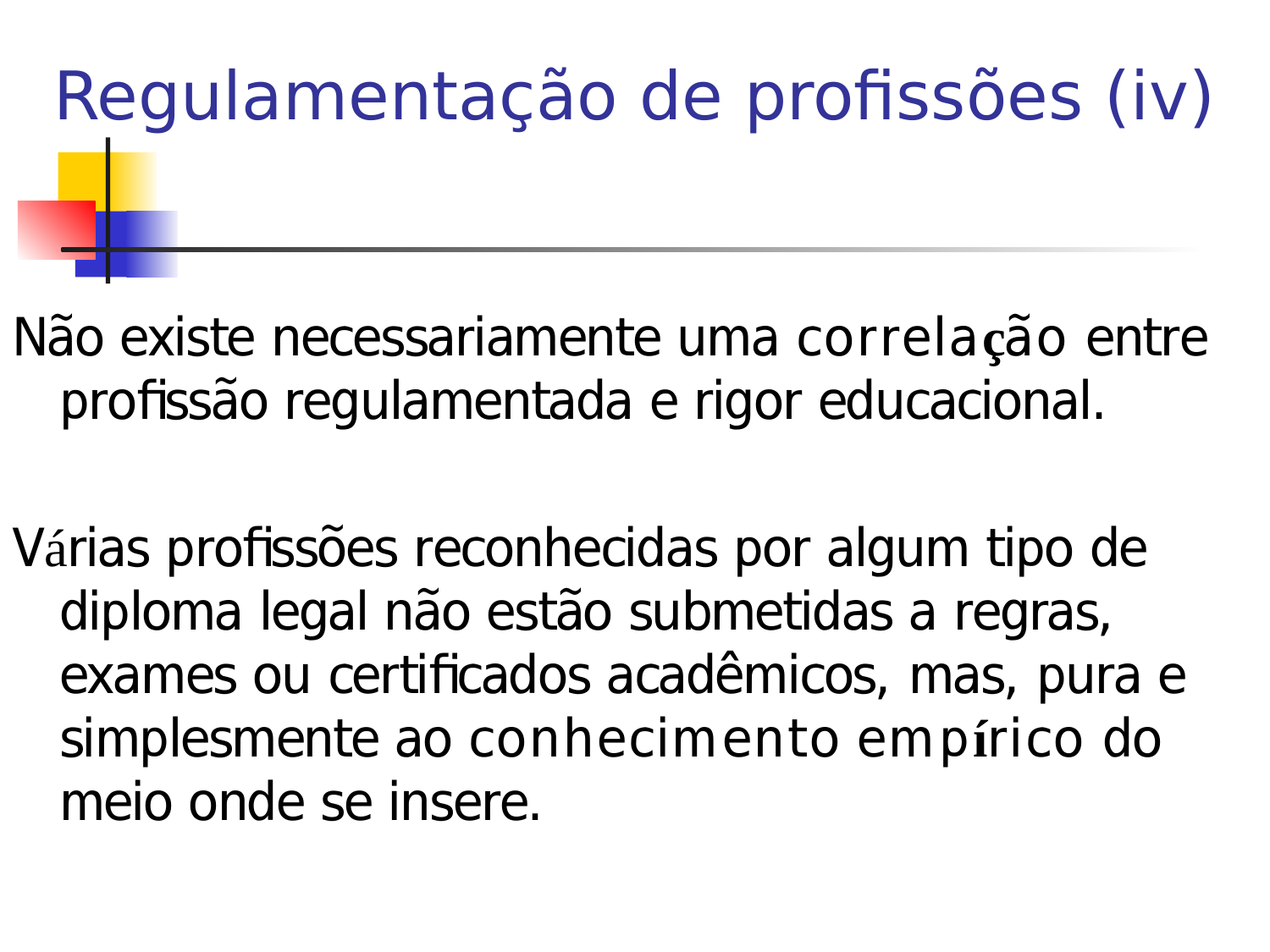

Regulamentação de profissões (iv)
Não existe necessariamente uma correlação entre profissão regulamentada e rigor educacional.

Várias profissões reconhecidas por algum tipo de diploma legal não estão submetidas a regras, exames ou certificados acadêmicos, mas, pura e simplesmente ao conhecimento empírico do meio onde se insere.